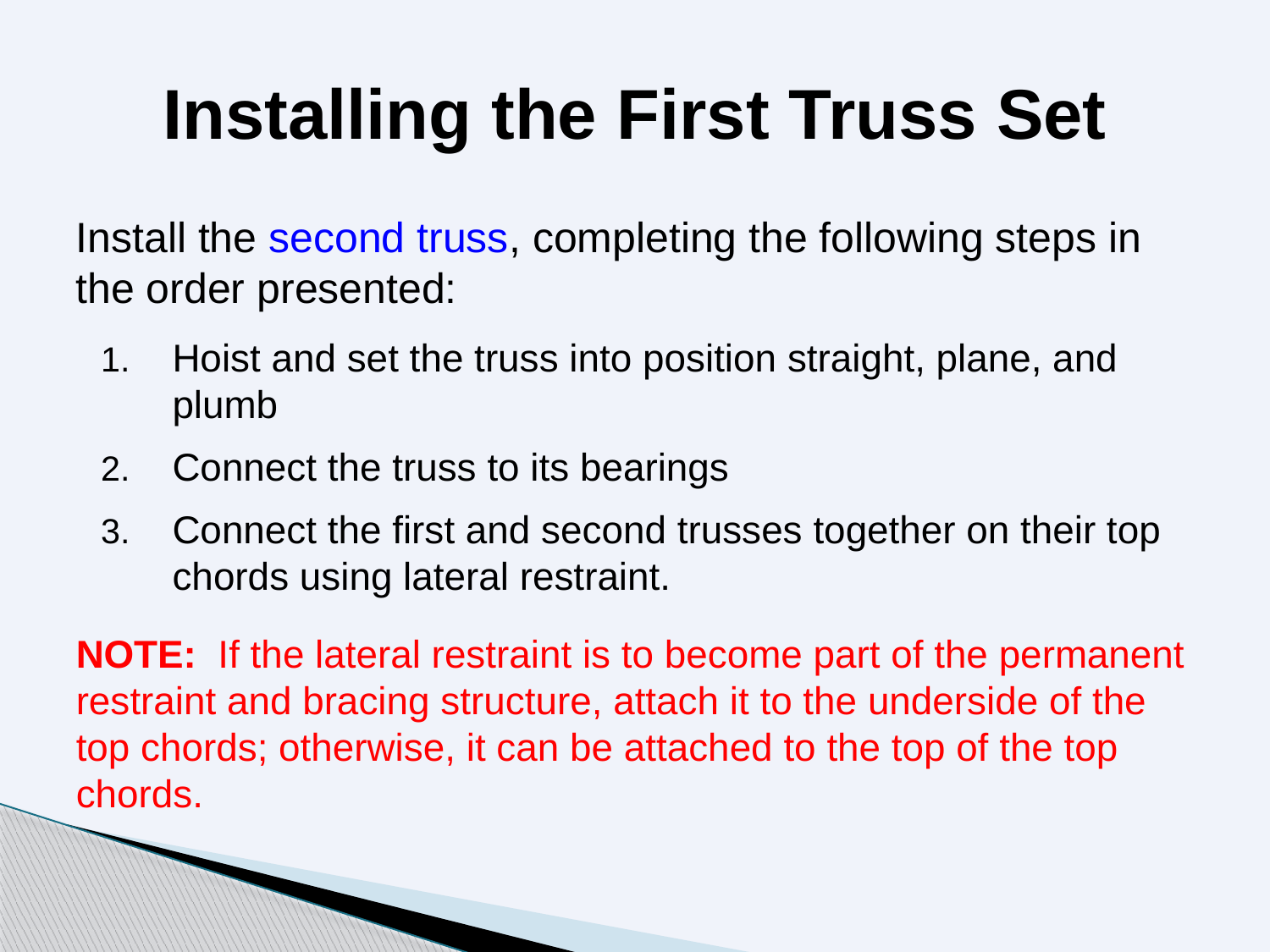

# Installing the First Truss Set
Install the second truss, completing the following steps in the order presented:
Hoist and set the truss into position straight, plane, and plumb
Connect the truss to its bearings
Connect the first and second trusses together on their top chords using lateral restraint.
NOTE:  If the lateral restraint is to become part of the permanent restraint and bracing structure, attach it to the underside of the top chords; otherwise, it can be attached to the top of the top chords.